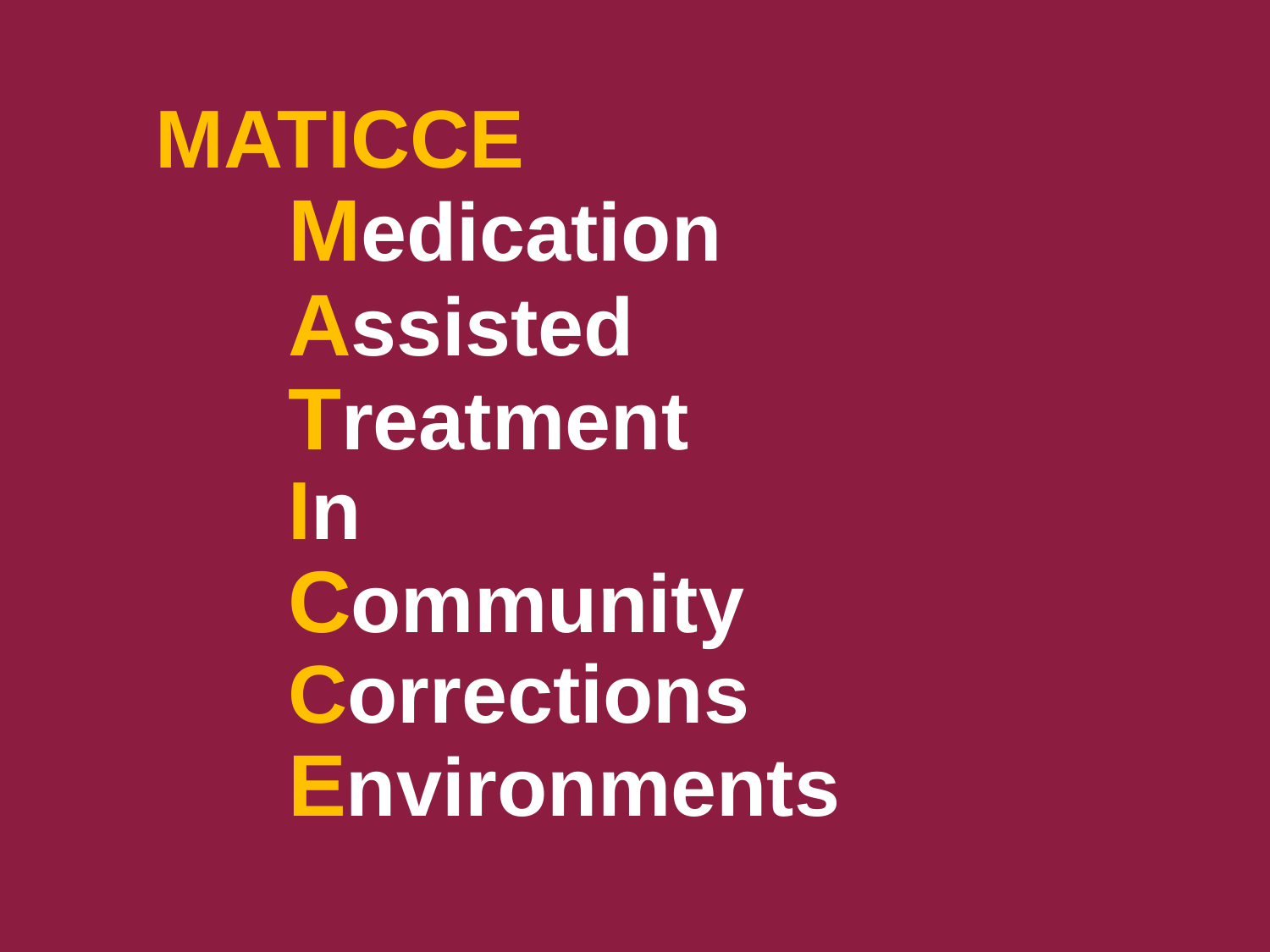

# MATICCE Medication Assisted Treatment In Community Corrections Environments